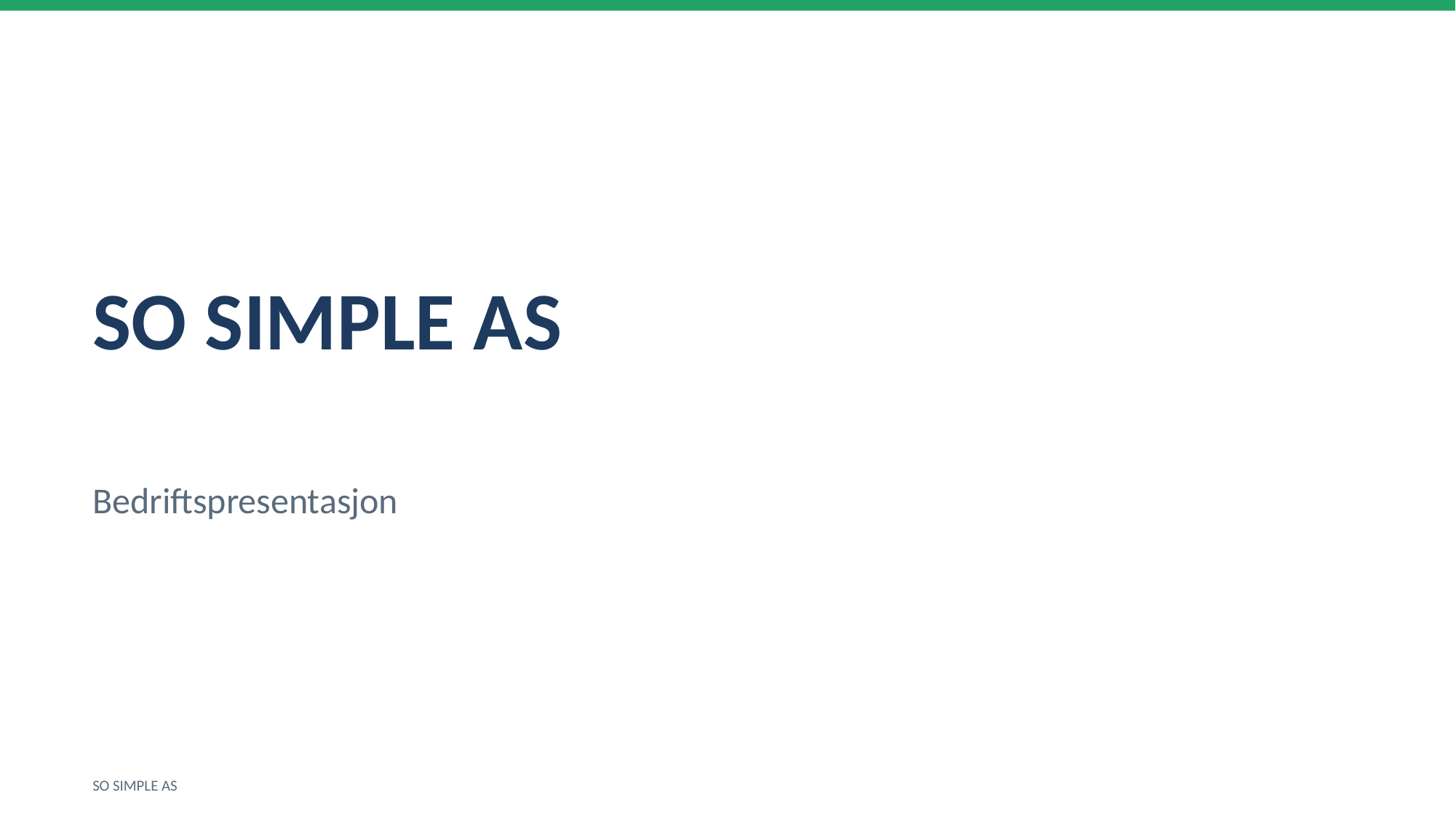

SO SIMPLE AS
Bedriftspresentasjon
SO SIMPLE AS